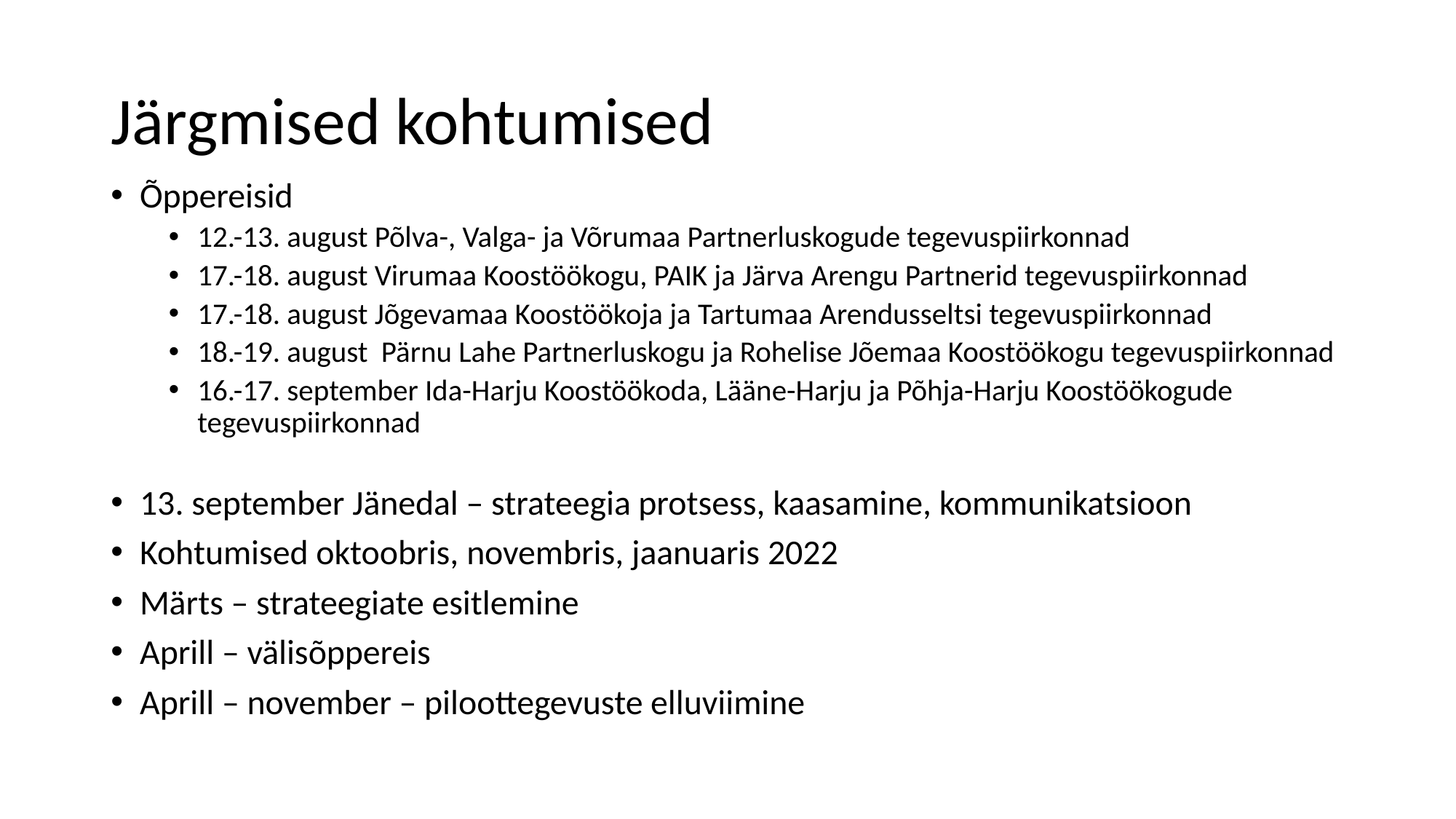

# Järgmised kohtumised
Õppereisid
12.-13. august Põlva-, Valga- ja Võrumaa Partnerluskogude tegevuspiirkonnad
17.-18. august Virumaa Koostöökogu, PAIK ja Järva Arengu Partnerid tegevuspiirkonnad
17.-18. august Jõgevamaa Koostöökoja ja Tartumaa Arendusseltsi tegevuspiirkonnad
18.-19. august  Pärnu Lahe Partnerluskogu ja Rohelise Jõemaa Koostöökogu tegevuspiirkonnad
16.-17. september Ida-Harju Koostöökoda, Lääne-Harju ja Põhja-Harju Koostöökogude tegevuspiirkonnad

13. september Jänedal – strateegia protsess, kaasamine, kommunikatsioon
Kohtumised oktoobris, novembris, jaanuaris 2022
Märts – strateegiate esitlemine
Aprill – välisõppereis
Aprill – november – piloottegevuste elluviimine